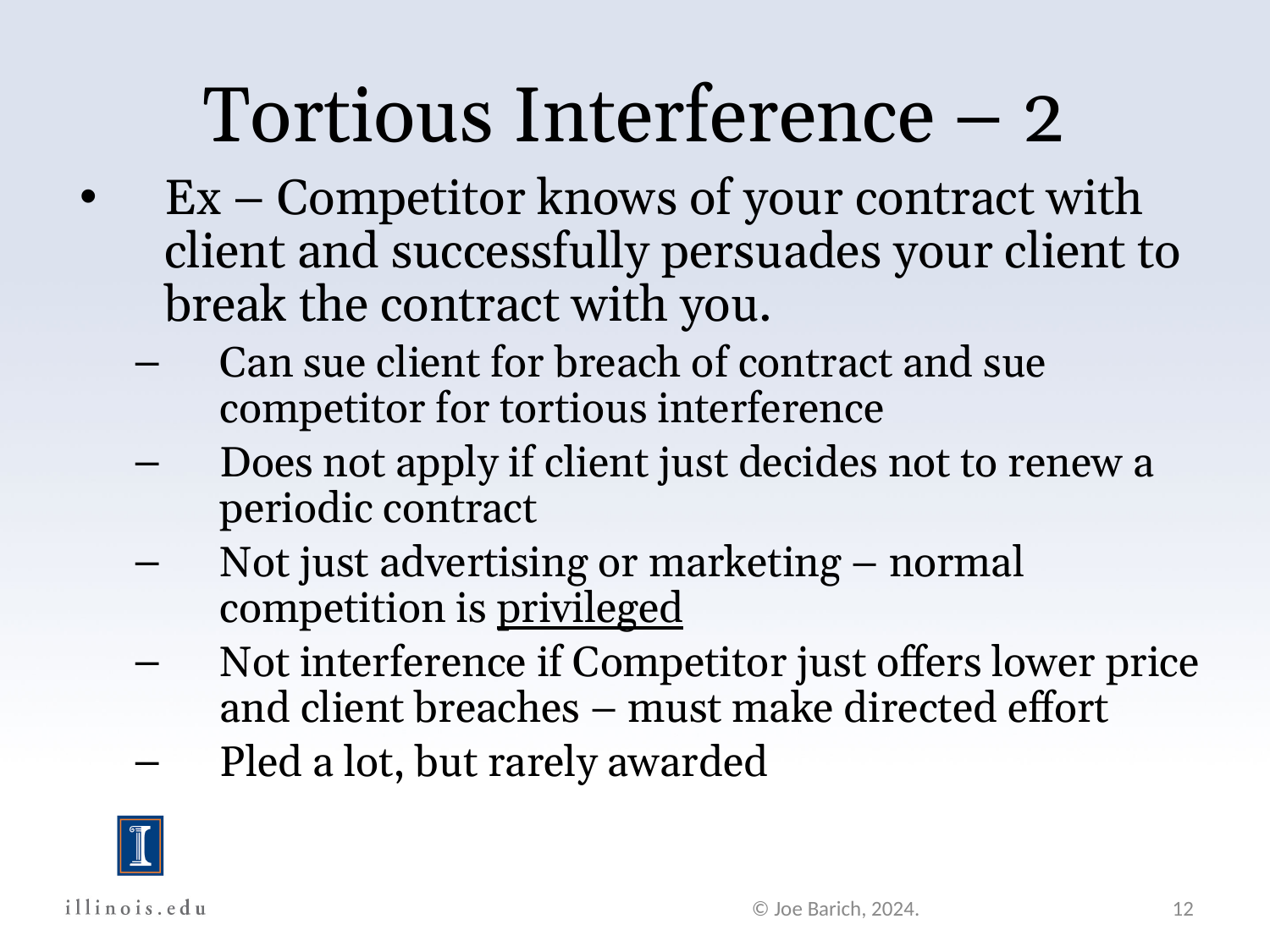

Tortious Interference – 2
Ex – Competitor knows of your contract with client and successfully persuades your client to break the contract with you.
Can sue client for breach of contract and sue competitor for tortious interference
Does not apply if client just decides not to renew a periodic contract
Not just advertising or marketing – normal competition is privileged
Not interference if Competitor just offers lower price and client breaches – must make directed effort
Pled a lot, but rarely awarded
© Joe Barich, 2024.
12